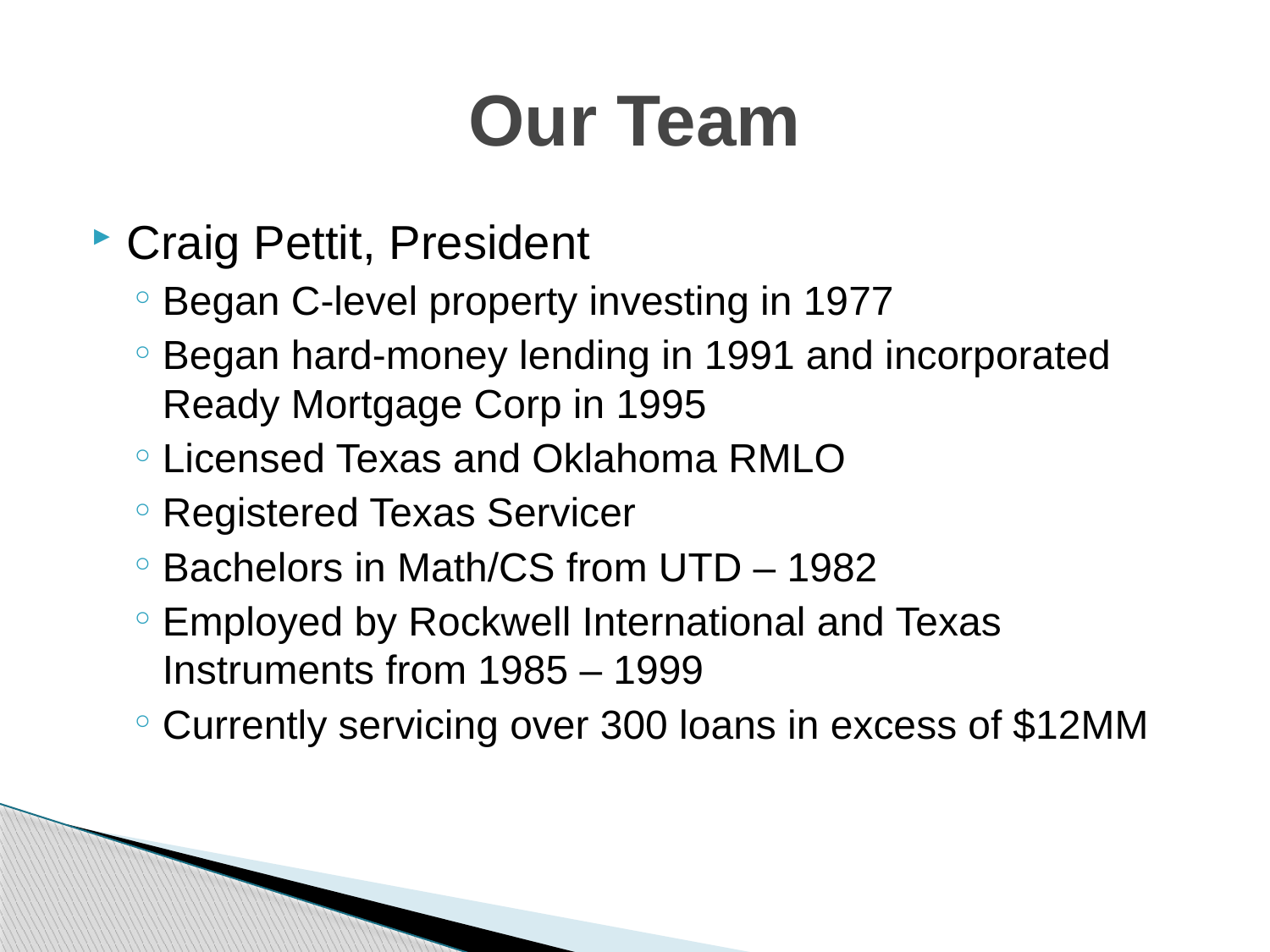

# Our Team
Craig Pettit, President
Began C-level property investing in 1977
Began hard-money lending in 1991 and incorporated Ready Mortgage Corp in 1995
Licensed Texas and Oklahoma RMLO
Registered Texas Servicer
Bachelors in Math/CS from UTD – 1982
Employed by Rockwell International and Texas Instruments from 1985 – 1999
Currently servicing over 300 loans in excess of $12MM